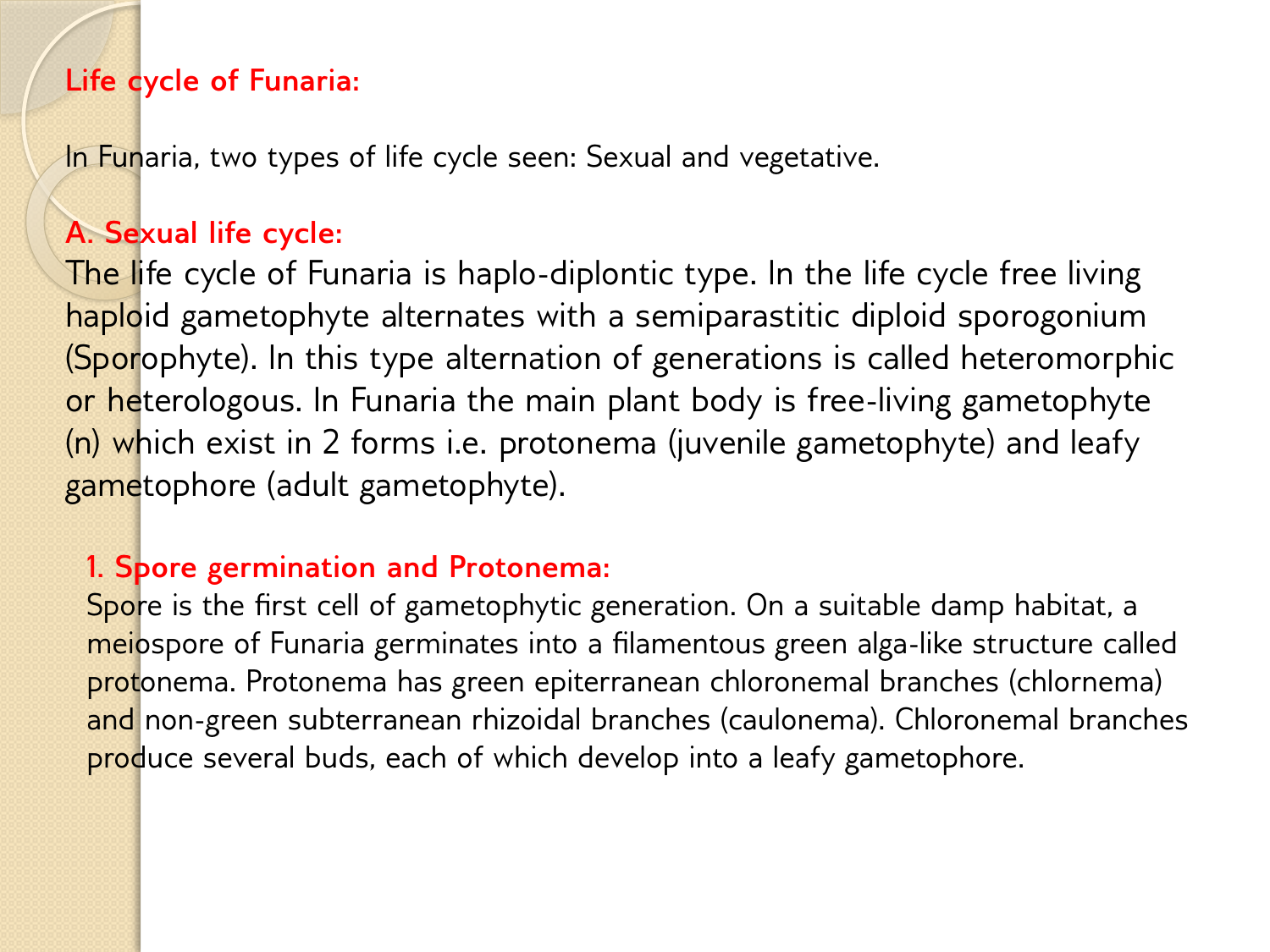

Life cycle of Funaria:

In Funaria, two types of life cycle seen: Sexual and vegetative.

A. Sexual life cycle:
The life cycle of Funaria is haplo-diplontic type. In the life cycle free living haploid gametophyte alternates with a semiparastitic diploid sporogonium (Sporophyte). In this type alternation of generations is called heteromorphic or heterologous. In Funaria the main plant body is free-living gametophyte (n) which exist in 2 forms i.e. protonema (juvenile gametophyte) and leafy gametophore (adult gametophyte).
1. Spore germination and Protonema:
Spore is the first cell of gametophytic generation. On a suitable damp habitat, a meiospore of Funaria germinates into a filamentous green alga-like structure called protonema. Protonema has green epiterranean chloronemal branches (chlornema) and non-green subterranean rhizoidal branches (caulonema). Chloronemal branches produce several buds, each of which develop into a leafy gametophore.